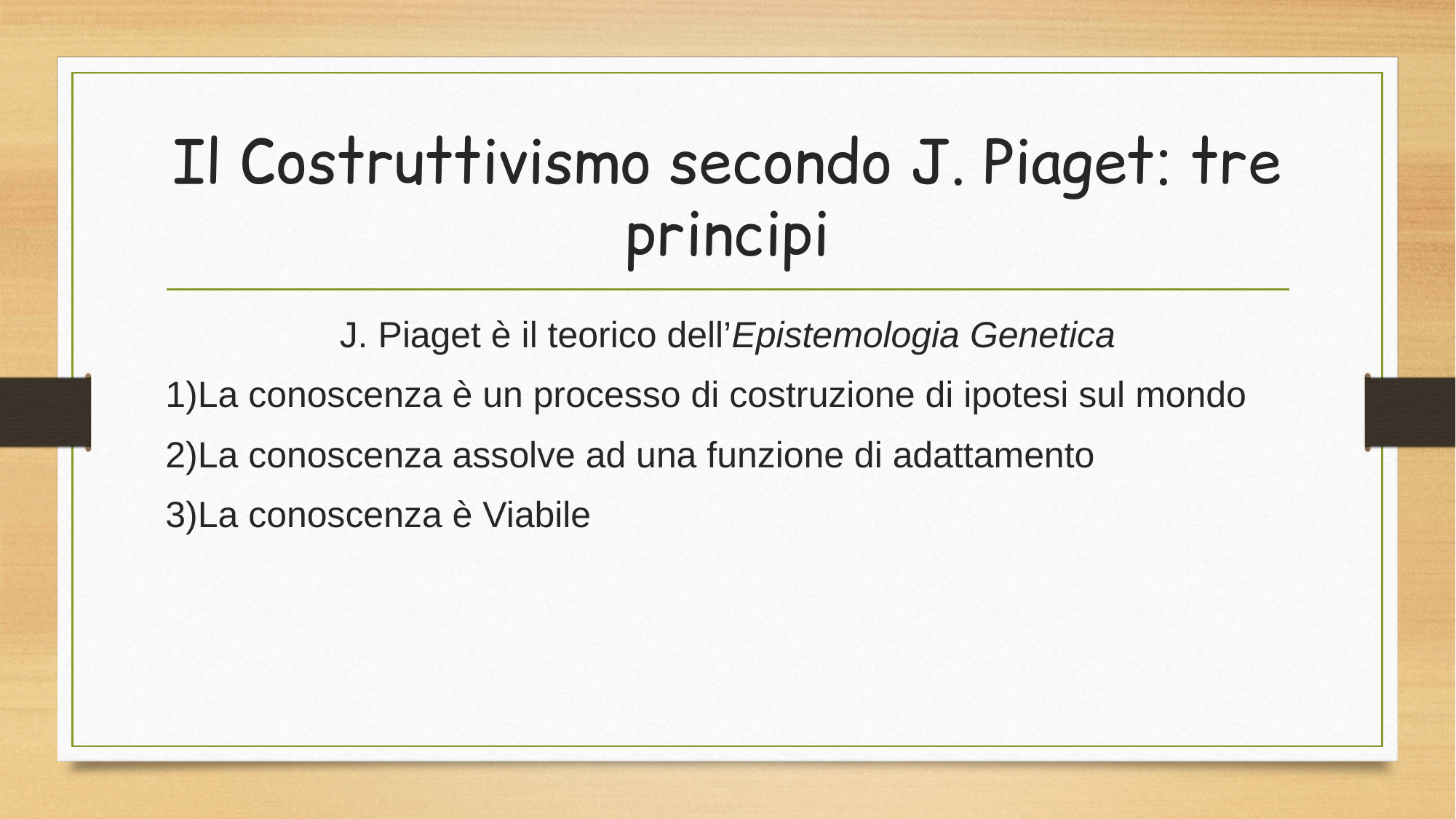

# Il Costruttivismo secondo J. Piaget: tre principi
J. Piaget è il teorico dell’Epistemologia Genetica
1)La conoscenza è un processo di costruzione di ipotesi sul mondo
2)La conoscenza assolve ad una funzione di adattamento
3)La conoscenza è Viabile